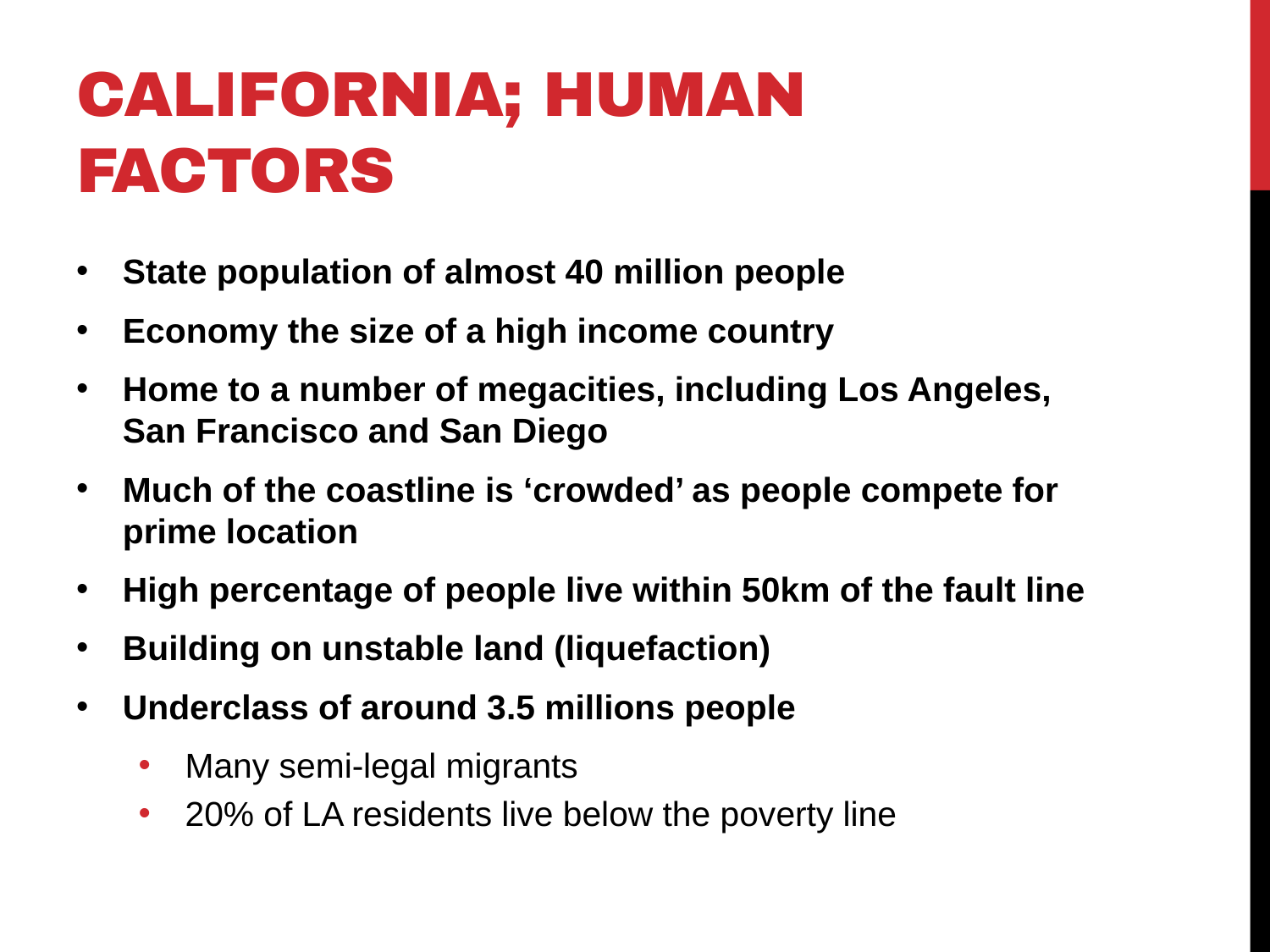

# California; human factors
State population of almost 40 million people
Economy the size of a high income country
Home to a number of megacities, including Los Angeles, San Francisco and San Diego
Much of the coastline is ‘crowded’ as people compete for prime location
High percentage of people live within 50km of the fault line
Building on unstable land (liquefaction)
Underclass of around 3.5 millions people
Many semi-legal migrants
20% of LA residents live below the poverty line